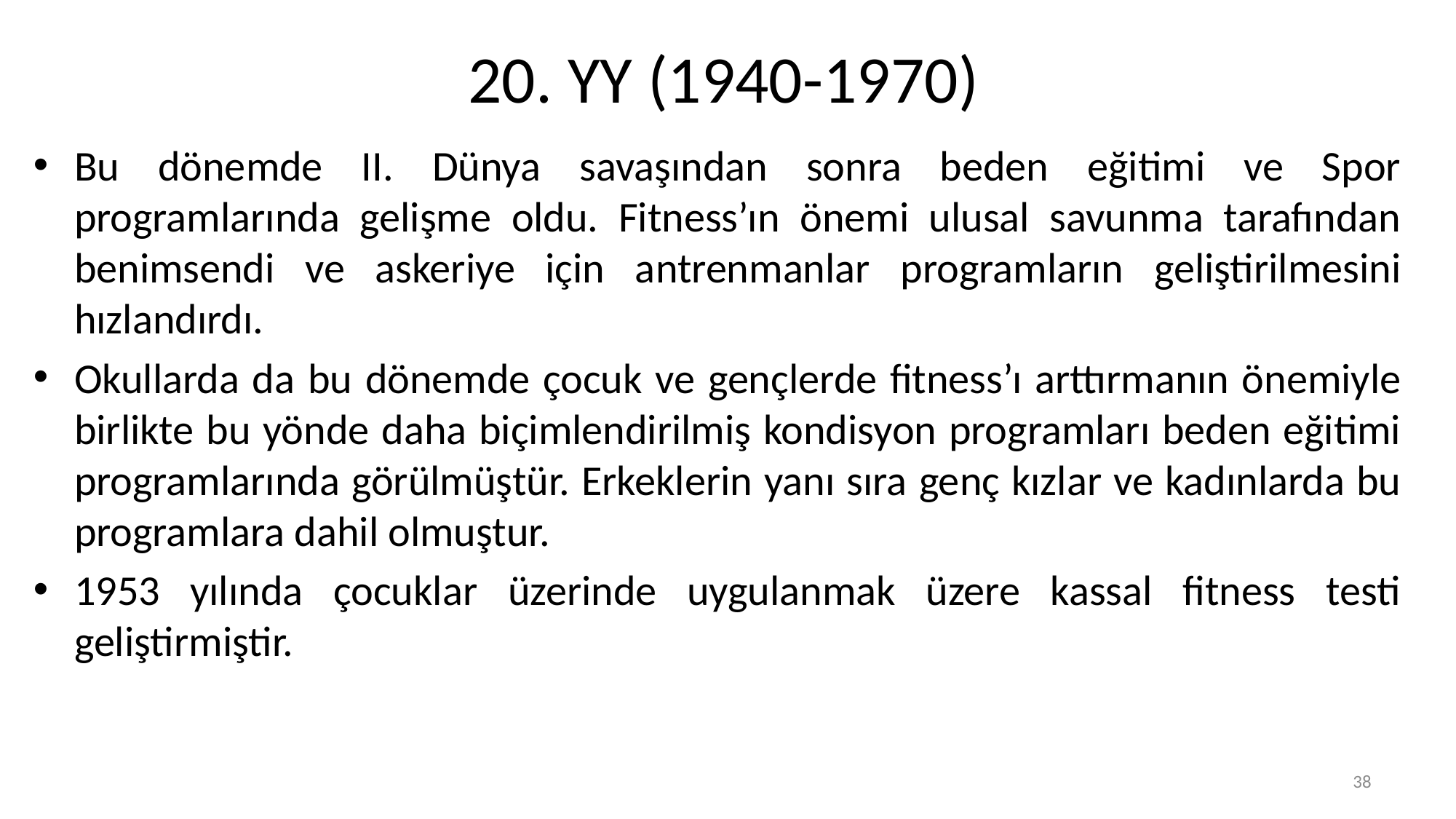

# 20. YY (1940-1970)
Bu dönemde II. Dünya savaşından sonra beden eğitimi ve Spor programlarında gelişme oldu. Fitness’ın önemi ulusal savunma tarafından benimsendi ve askeriye için antrenmanlar programların geliştirilmesini hızlandırdı.
Okullarda da bu dönemde çocuk ve gençlerde fitness’ı arttırmanın önemiyle birlikte bu yönde daha biçimlendirilmiş kondisyon programları beden eğitimi programlarında görülmüştür. Erkeklerin yanı sıra genç kızlar ve kadınlarda bu programlara dahil olmuştur.
1953 yılında çocuklar üzerinde uygulanmak üzere kassal fitness testi geliştirmiştir.

38